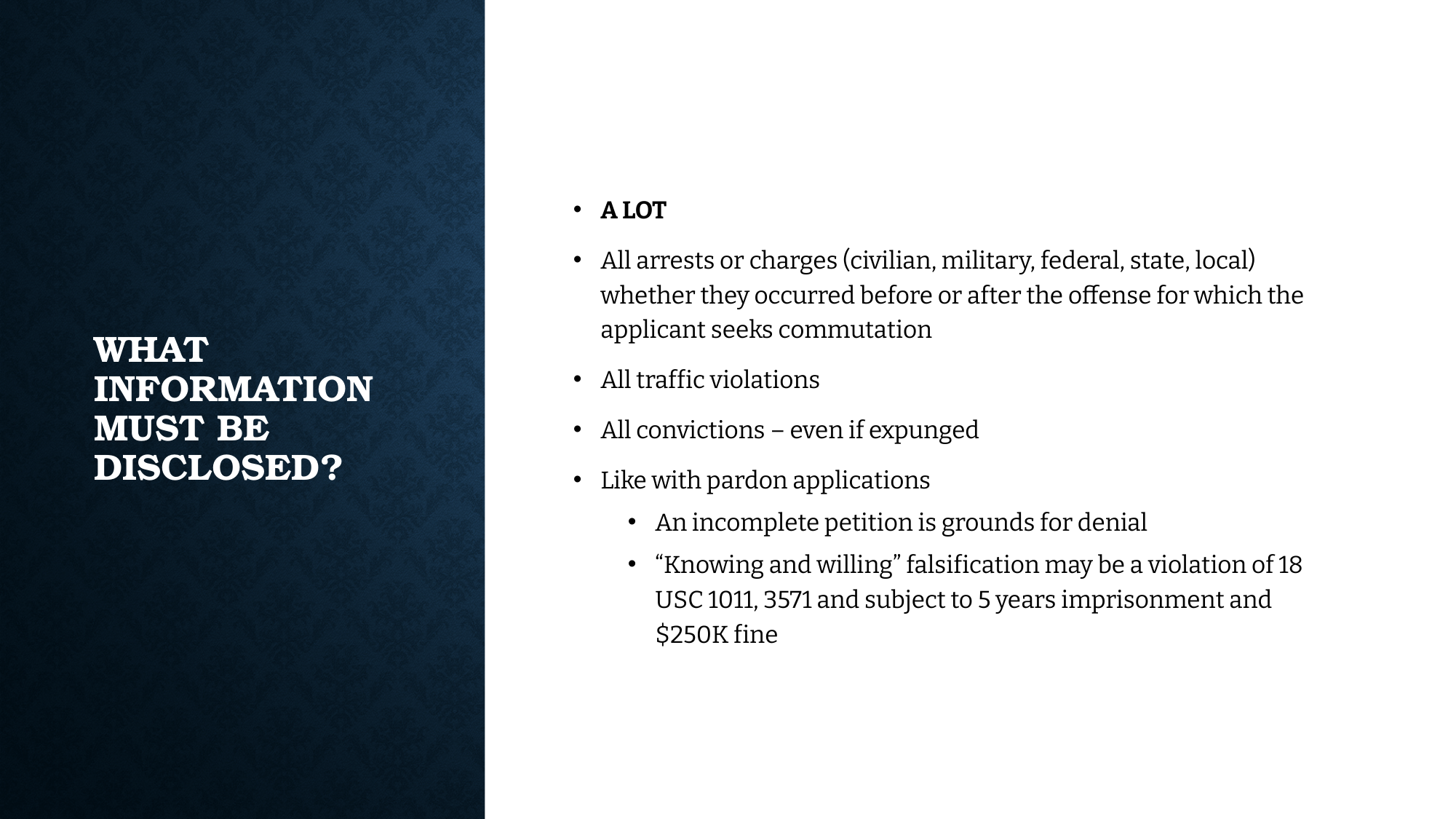

# What information must be disclosed?
A LOT
All arrests or charges (civilian, military, federal, state, local) whether they occurred before or after the offense for which the applicant seeks commutation
All traffic violations
All convictions – even if expunged
Like with pardon applications
An incomplete petition is grounds for denial
“Knowing and willing” falsification may be a violation of 18 USC 1011, 3571 and subject to 5 years imprisonment and $250K fine